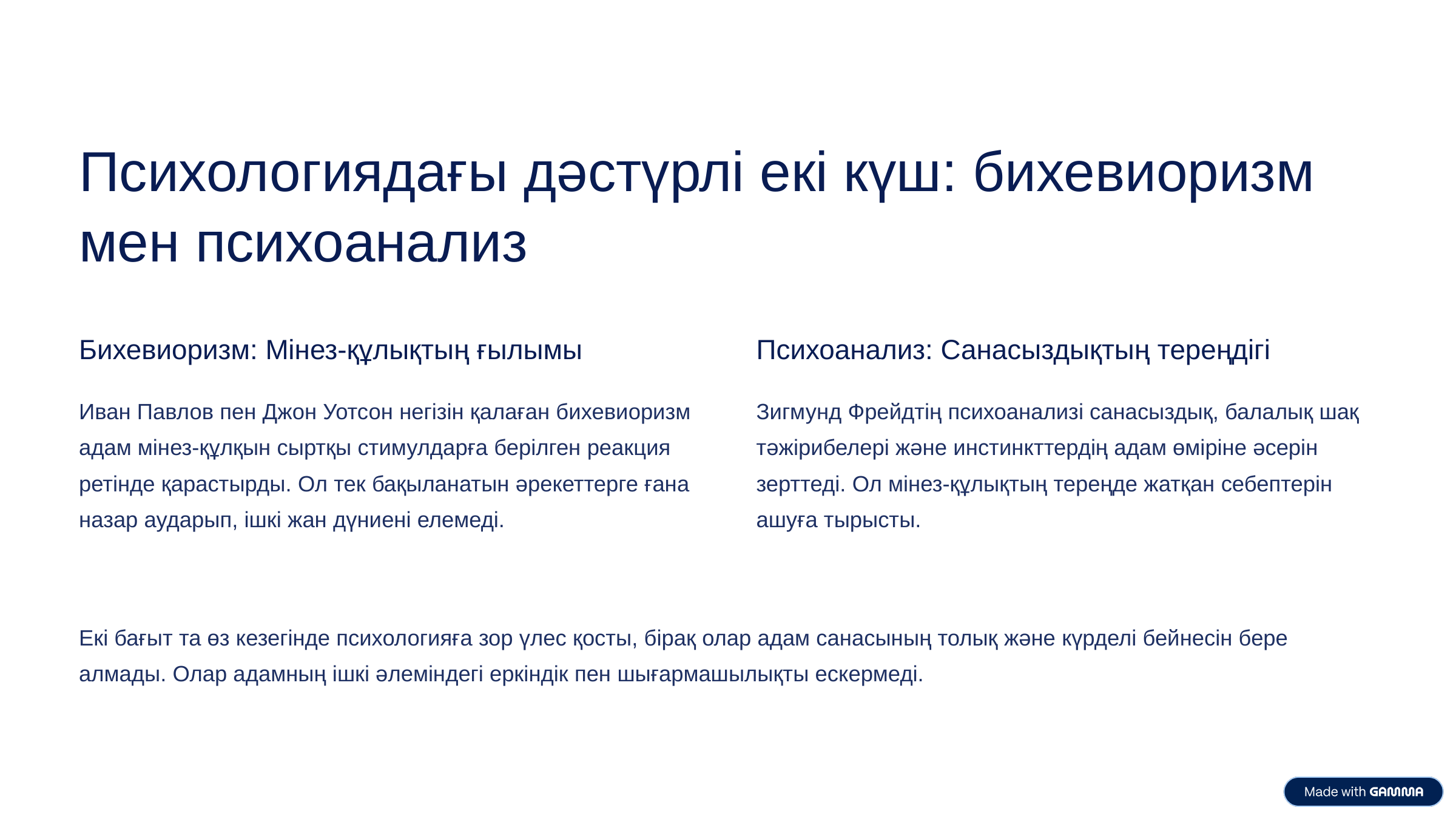

Психологиядағы дәстүрлі екі күш: бихевиоризм мен психоанализ
Бихевиоризм: Мінез-құлықтың ғылымы
Психоанализ: Санасыздықтың тереңдігі
Иван Павлов пен Джон Уотсон негізін қалаған бихевиоризм адам мінез-құлқын сыртқы стимулдарға берілген реакция ретінде қарастырды. Ол тек бақыланатын әрекеттерге ғана назар аударып, ішкі жан дүниені елемеді.
Зигмунд Фрейдтің психоанализі санасыздық, балалық шақ тәжірибелері және инстинкттердің адам өміріне әсерін зерттеді. Ол мінез-құлықтың тереңде жатқан себептерін ашуға тырысты.
Екі бағыт та өз кезегінде психологияға зор үлес қосты, бірақ олар адам санасының толық және күрделі бейнесін бере алмады. Олар адамның ішкі әлеміндегі еркіндік пен шығармашылықты ескермеді.